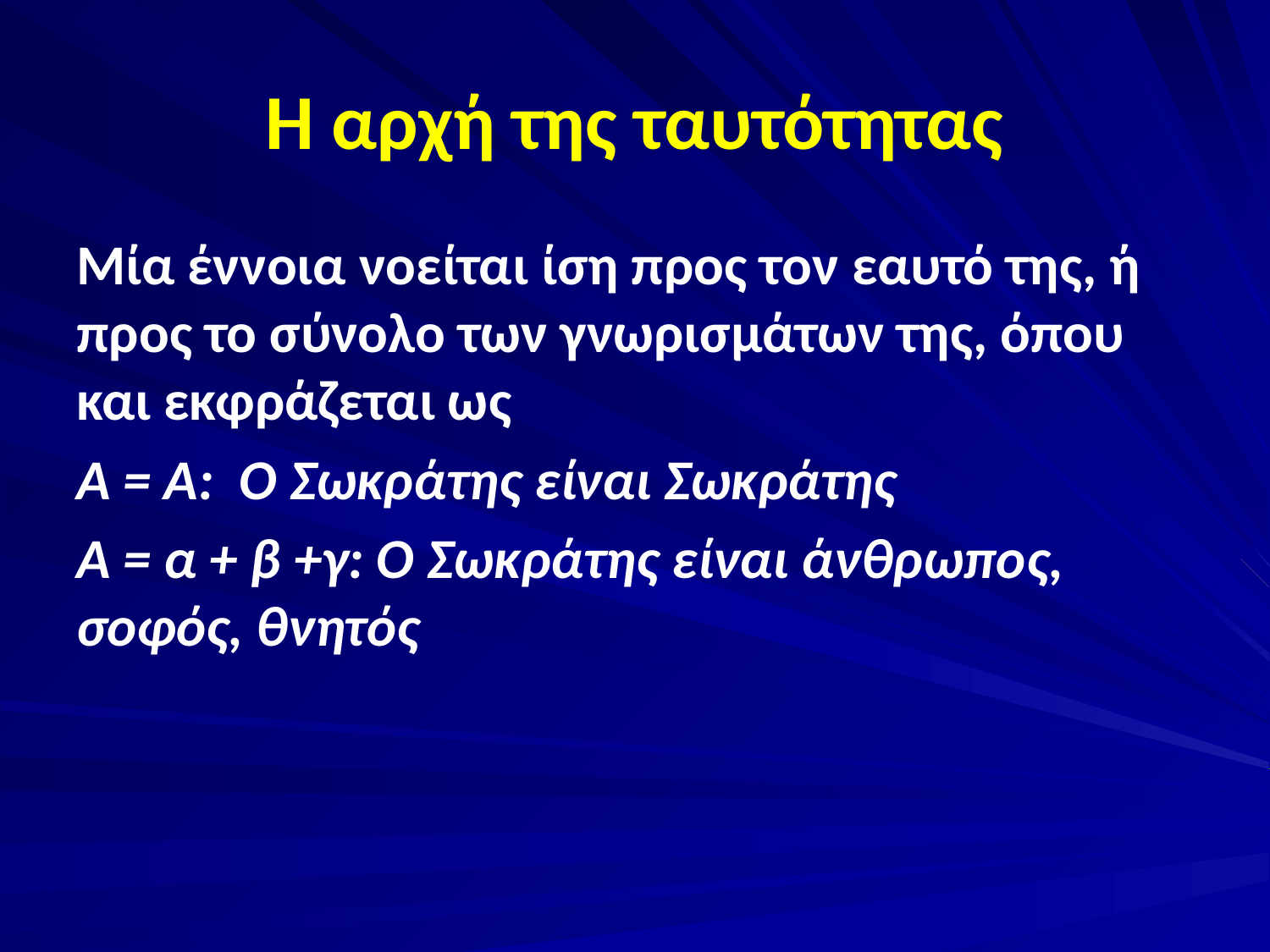

# Η αρχή της ταυτότητας
Mία έννοια νοείται ίση προς τον εαυτό της, ή προς το σύνολο των γνωρισμάτων της, όπου και εκφράζεται ως
Α = Α:  Ο Σωκράτης είναι Σωκράτης
Α = α + β +γ: Ο Σωκράτης είναι άνθρωπος, σοφός, θνητός